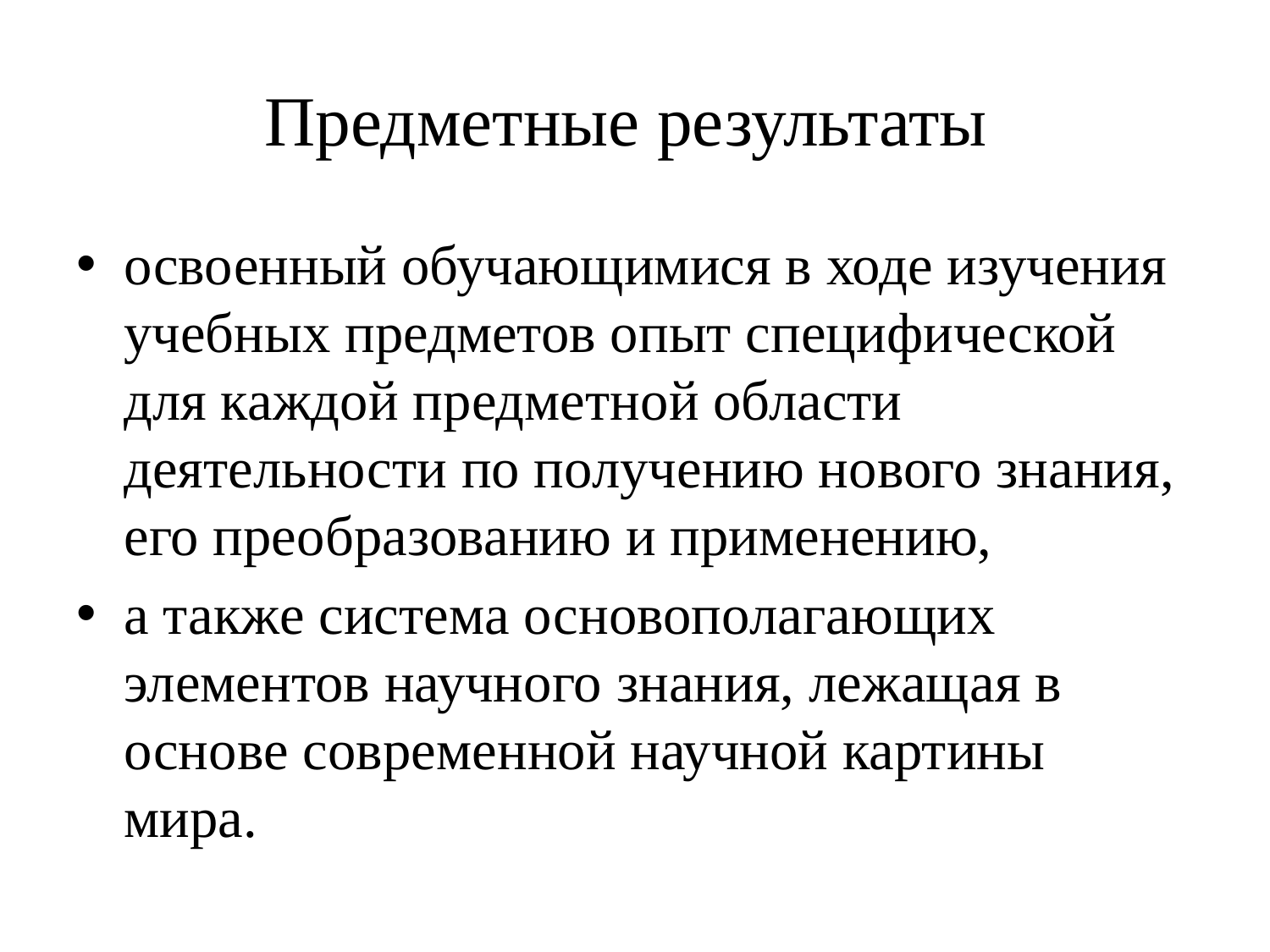

# Предметные результаты
освоенный обучающимися в ходе изучения учебных предметов опыт специфической для каждой предметной области деятельности по получению нового знания, его преобразованию и применению,
а также система основополагающих элементов научного знания, лежащая в основе современной научной картины мира.